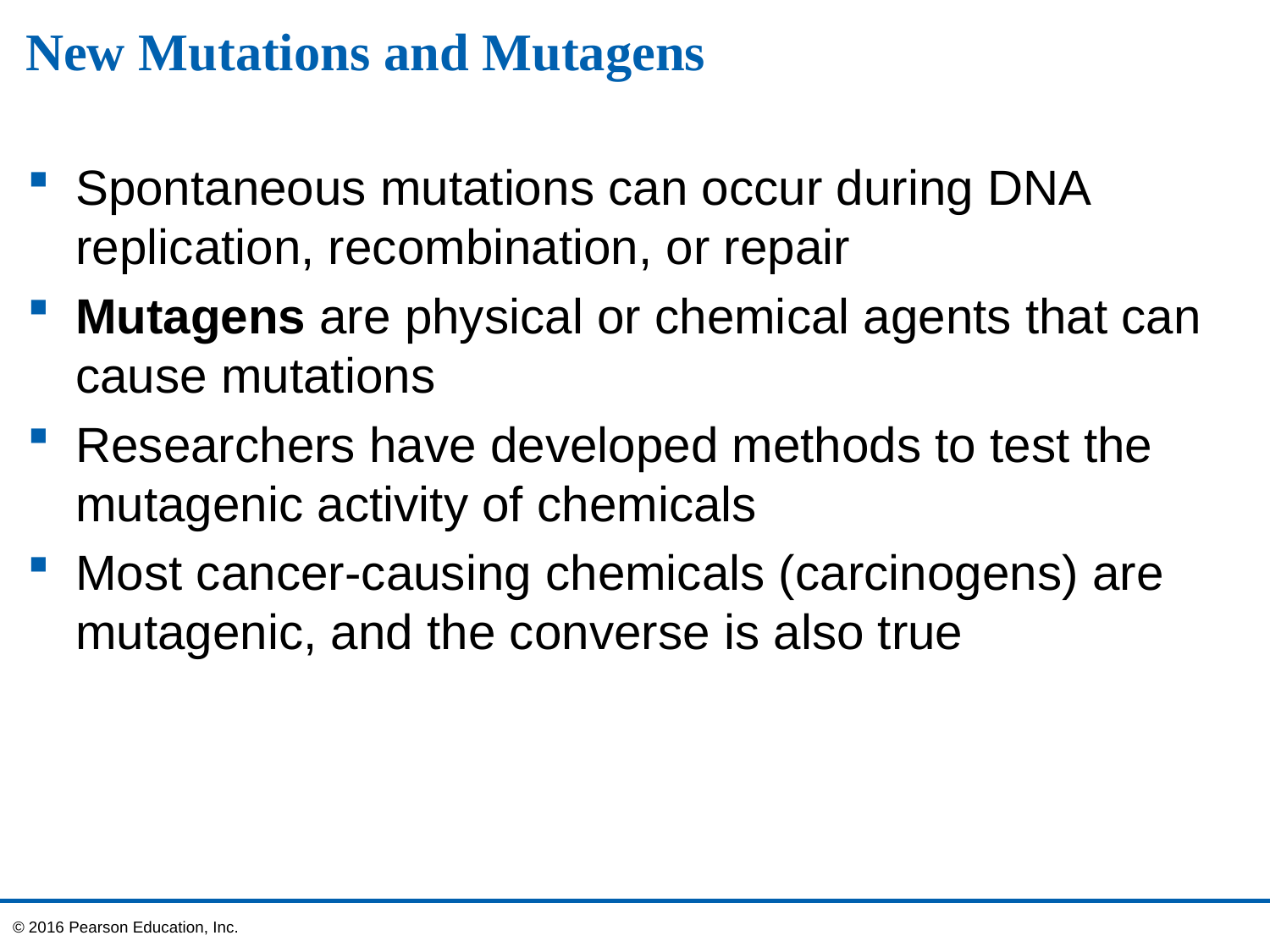

# New Mutations and Mutagens
Spontaneous mutations can occur during DNA replication, recombination, or repair
Mutagens are physical or chemical agents that can cause mutations
Researchers have developed methods to test the mutagenic activity of chemicals
Most cancer-causing chemicals (carcinogens) are mutagenic, and the converse is also true
© 2016 Pearson Education, Inc.